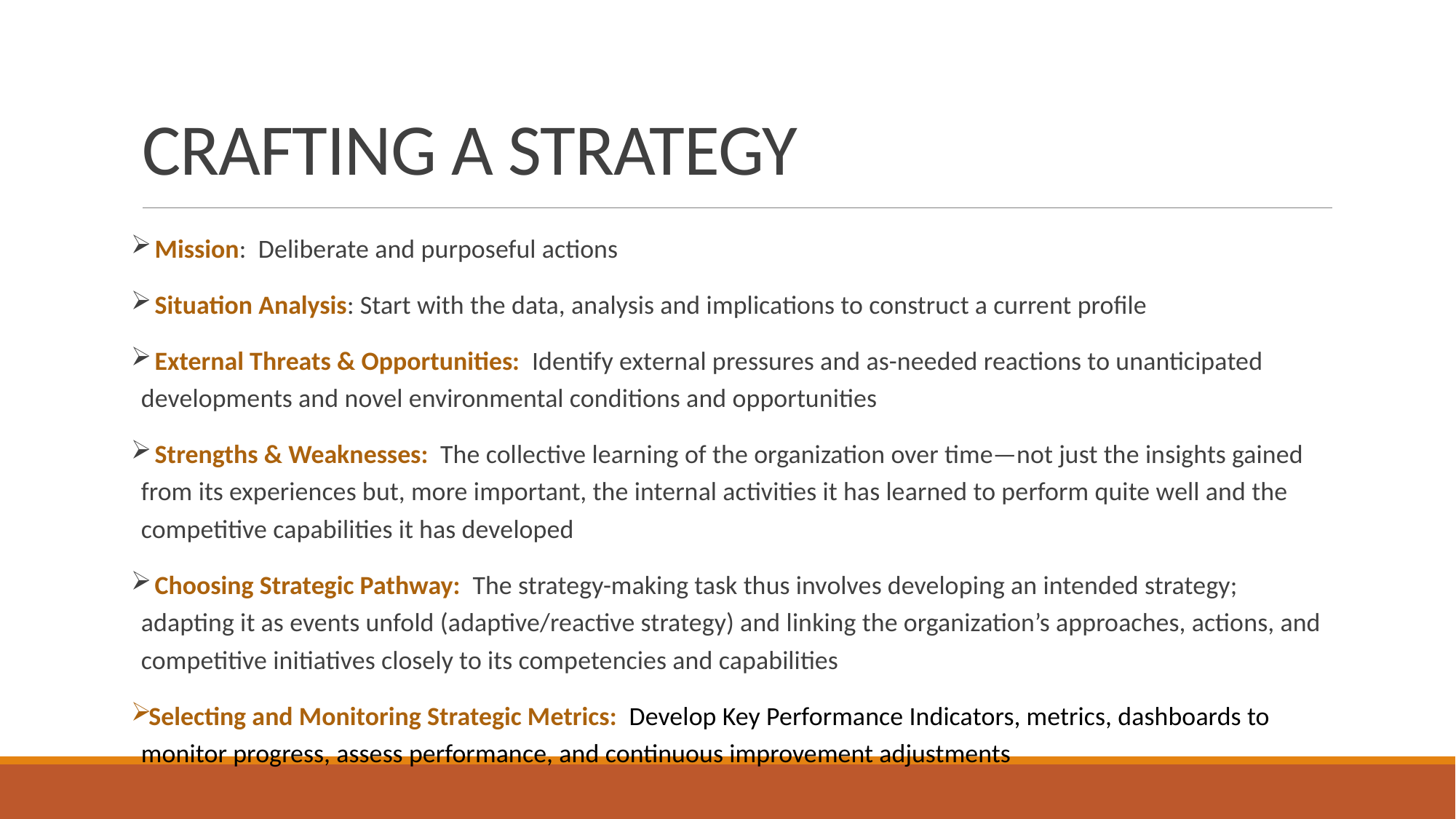

# CRAFTING A STRATEGY
 Mission:  Deliberate and purposeful actions
 Situation Analysis: Start with the data, analysis and implications to construct a current profile
 External Threats & Opportunities:  Identify external pressures and as-needed reactions to unanticipated developments and novel environmental conditions and opportunities
 Strengths & Weaknesses:  The collective learning of the organization over time—not just the insights gained from its experiences but, more important, the internal activities it has learned to perform quite well and the competitive capabilities it has developed
 Choosing Strategic Pathway:  The strategy-making task thus involves developing an intended strategy; adapting it as events unfold (adaptive/reactive strategy) and linking the organization’s approaches, actions, and competitive initiatives closely to its competencies and capabilities
Selecting and Monitoring Strategic Metrics:  Develop Key Performance Indicators, metrics, dashboards to monitor progress, assess performance, and continuous improvement adjustments